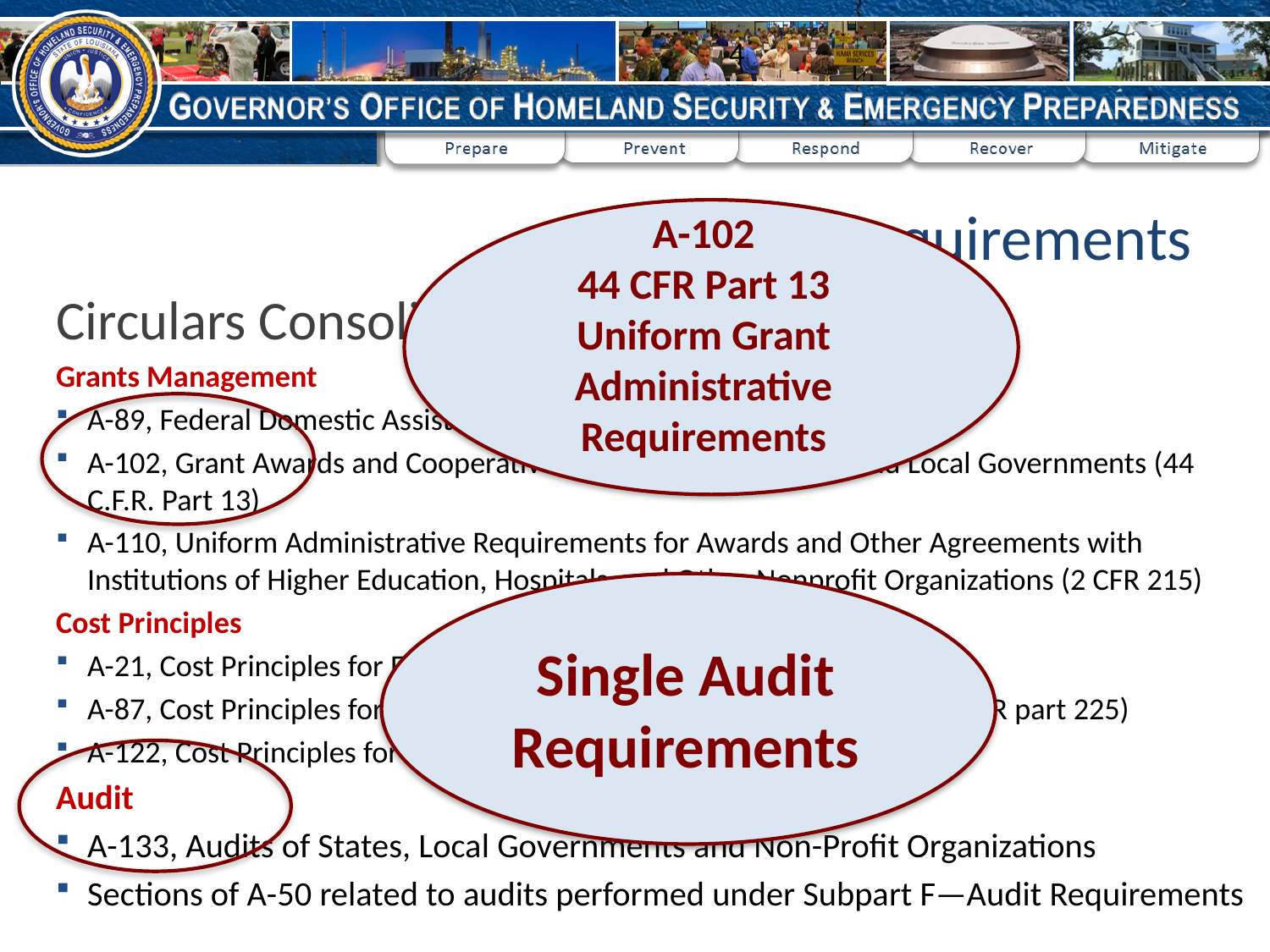

4
# Federal requirements

A-102
44 CFR Part 13
Uniform Grant Administrative Requirements

Circulars Consolidated into 2 CFR
Grants Management
A-89, Federal Domestic Assistance Program Information
A-102, Grant Awards and Cooperative Agreements with State and Local Governments (44 C.F.R. Part 13)
A-110, Uniform Administrative Requirements for Awards and Other Agreements with Institutions of Higher Education, Hospitals, and Other Nonprofit Organizations (2 CFR 215)
Cost Principles
A-21, Cost Principles for Educational Institutions (2 CFR part 220)
A-87, Cost Principles for State, Local and Indian Tribal Governments (2 CFR part 225)
A-122, Cost Principles for Non-Profit Organizations (2 CFR part 230)
Audit
A-133, Audits of States, Local Governments and Non-Profit Organizations
Sections of A-50 related to audits performed under Subpart F—Audit Requirements

Single Audit Requirements